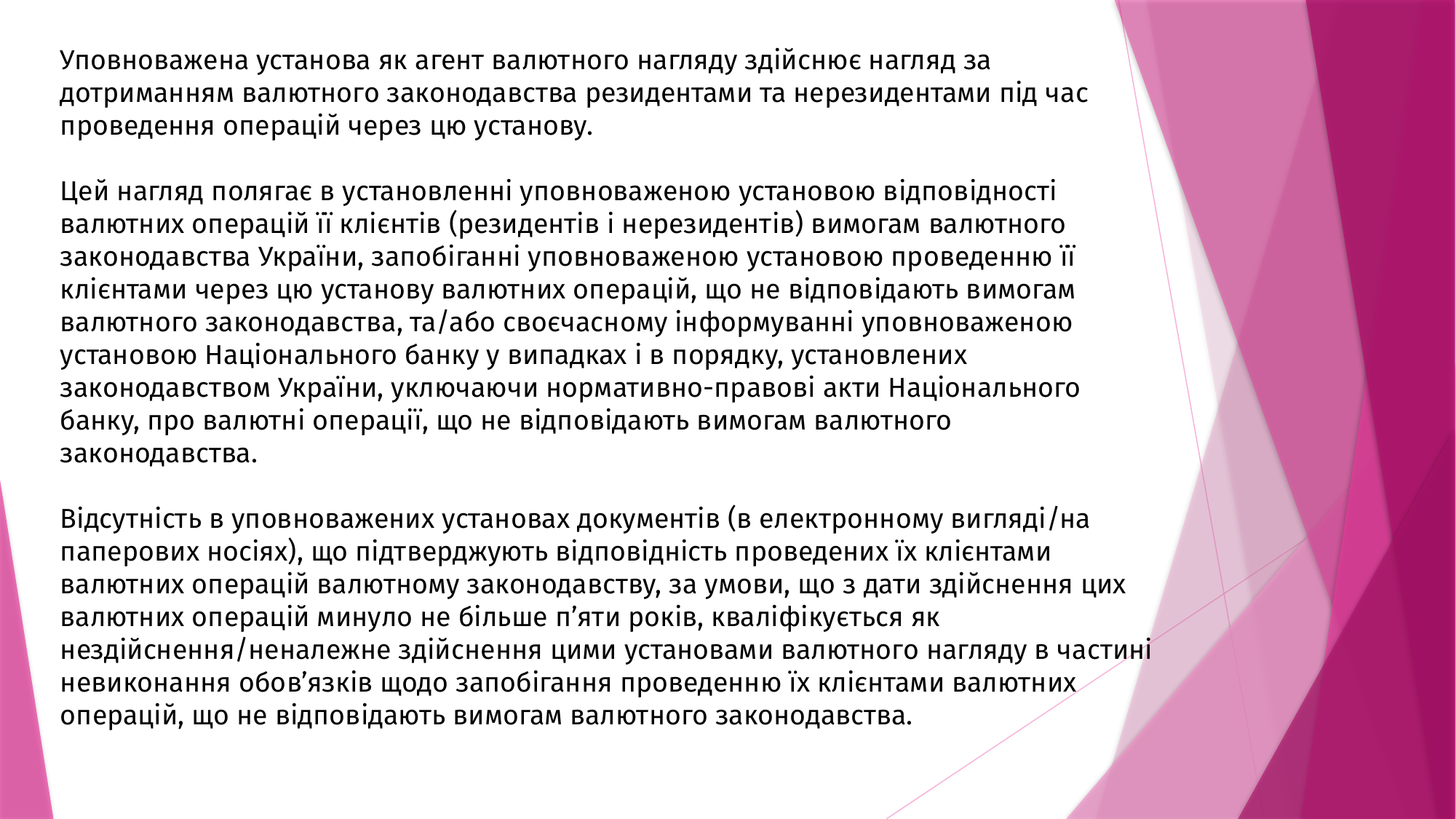

Уповноважена установа як агент валютного нагляду здійснює нагляд за дотриманням валютного законодавства резидентами та нерезидентами під час проведення операцій через цю установу.

Цей нагляд полягає в установленні уповноваженою установою відповідності валютних операцій її клієнтів (резидентів і нерезидентів) вимогам валютного законодавства України, запобіганні уповноваженою установою проведенню її клієнтами через цю установу валютних операцій, що не відповідають вимогам валютного законодавства, та/або своєчасному інформуванні уповноваженою установою Національного банку у випадках і в порядку, установлених законодавством України, уключаючи нормативно-правові акти Національного банку, про валютні операції, що не відповідають вимогам валютного законодавства.

Відсутність в уповноважених установах документів (в електронному вигляді/на паперових носіях), що підтверджують відповідність проведених їх клієнтами валютних операцій валютному законодавству, за умови, що з дати здійснення цих валютних операцій минуло не більше п’яти років, кваліфікується як нездійснення/неналежне здійснення цими установами валютного нагляду в частині невиконання обов’язків щодо запобігання проведенню їх клієнтами валютних операцій, що не відповідають вимогам валютного законодавства.